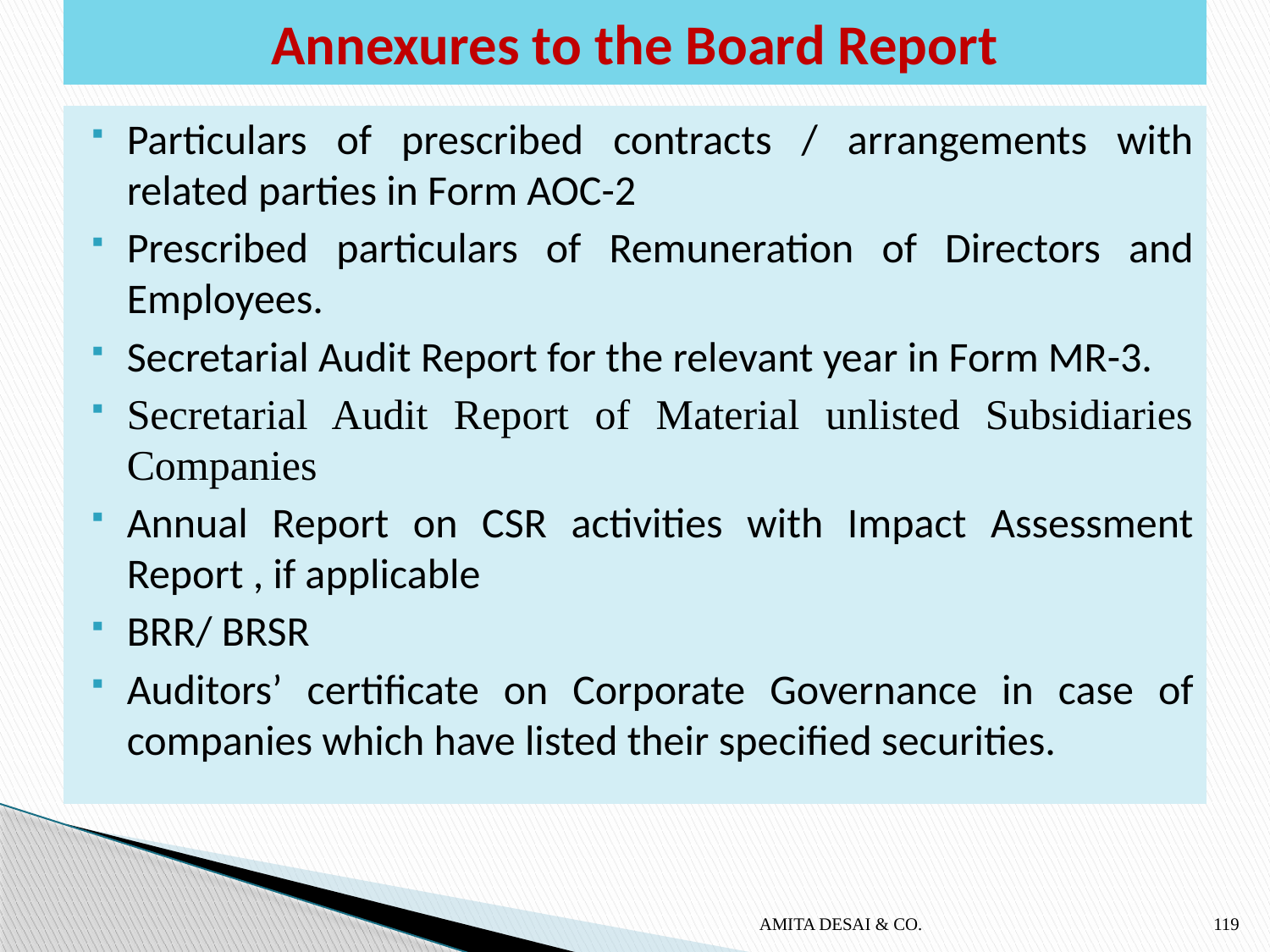

# Annexures to the Board Report
Particulars of prescribed contracts / arrangements with related parties in Form AOC-2
Prescribed particulars of Remuneration of Directors and Employees.
Secretarial Audit Report for the relevant year in Form MR-3.
Secretarial Audit Report of Material unlisted Subsidiaries Companies
Annual Report on CSR activities with Impact Assessment Report , if applicable
BRR/ BRSR
Auditors’ certificate on Corporate Governance in case of companies which have listed their specified securities.

AMITA DESAI & CO.
119